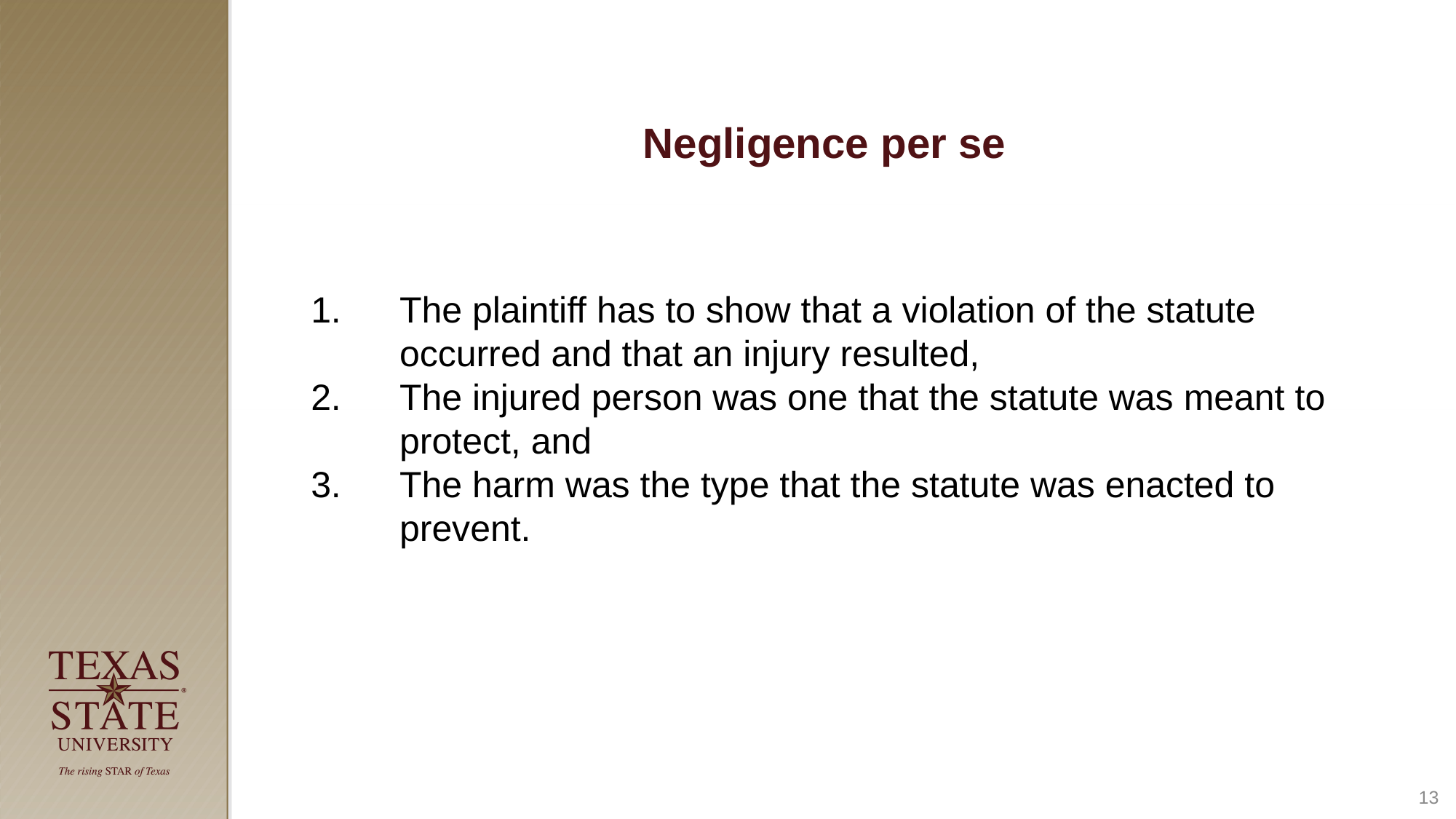

# Negligence per se
The plaintiff has to show that a violation of the statute occurred and that an injury resulted,
The injured person was one that the statute was meant to protect, and
The harm was the type that the statute was enacted to prevent.
13